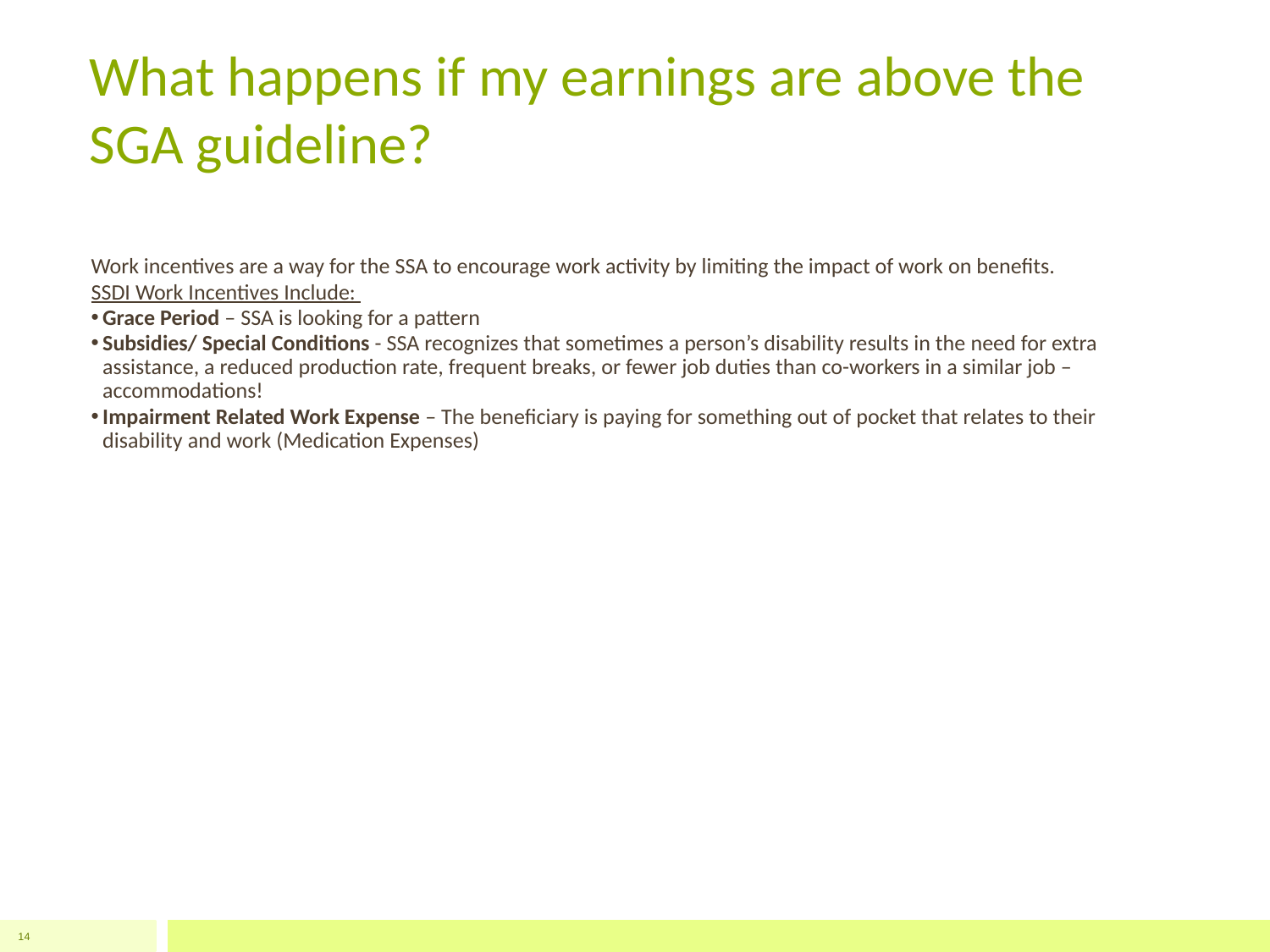

# What happens if my earnings are above the SGA guideline?
Work incentives are a way for the SSA to encourage work activity by limiting the impact of work on benefits.
SSDI Work Incentives Include:
Grace Period – SSA is looking for a pattern
Subsidies/ Special Conditions - SSA recognizes that sometimes a person’s disability results in the need for extra assistance, a reduced production rate, frequent breaks, or fewer job duties than co-workers in a similar job – accommodations!
Impairment Related Work Expense – The beneficiary is paying for something out of pocket that relates to their disability and work (Medication Expenses)

14